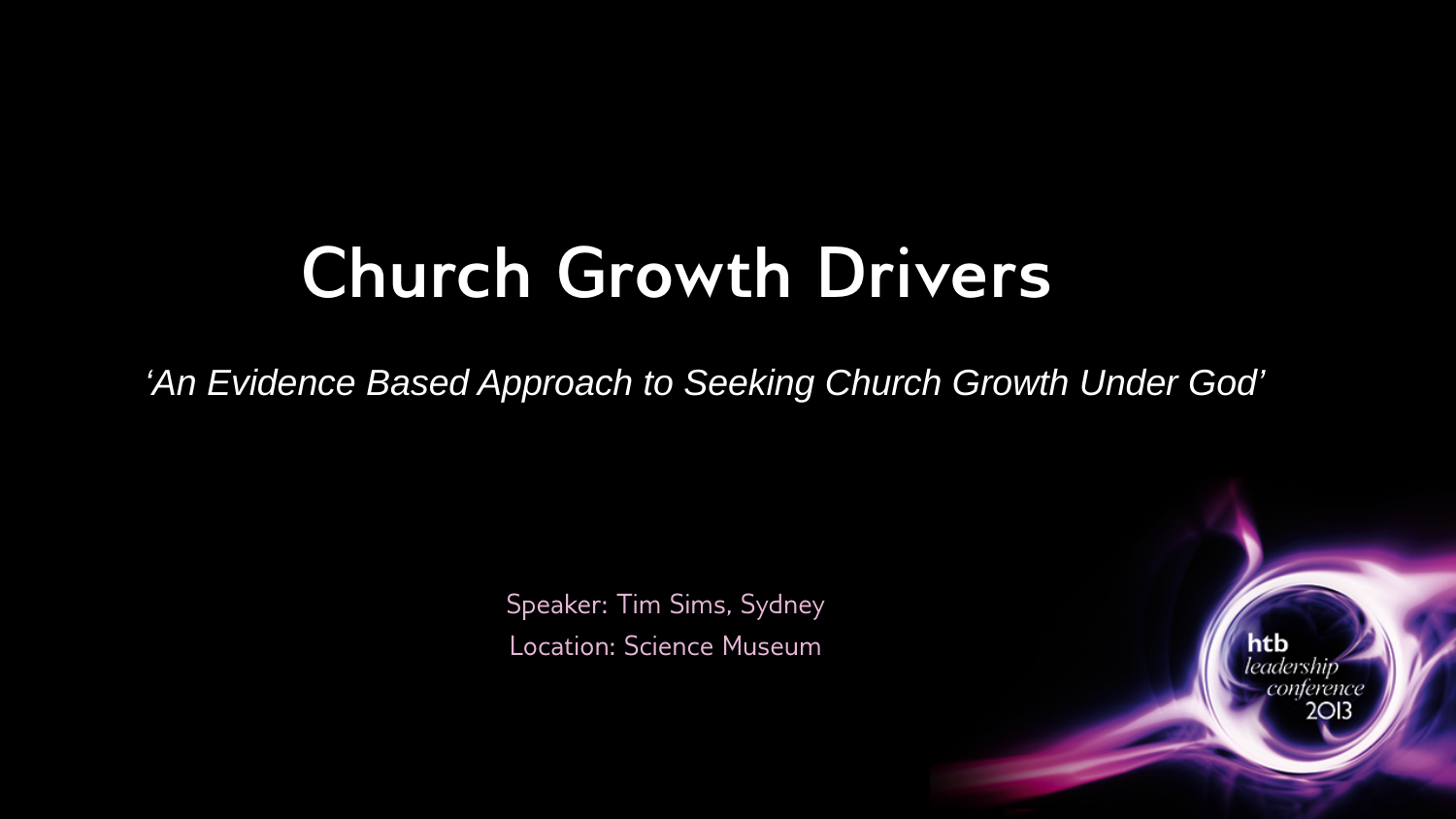

Church Growth Drivers
‘An Evidence Based Approach to Seeking Church Growth Under God’
Speaker: Tim Sims, Sydney
Location: Science Museum